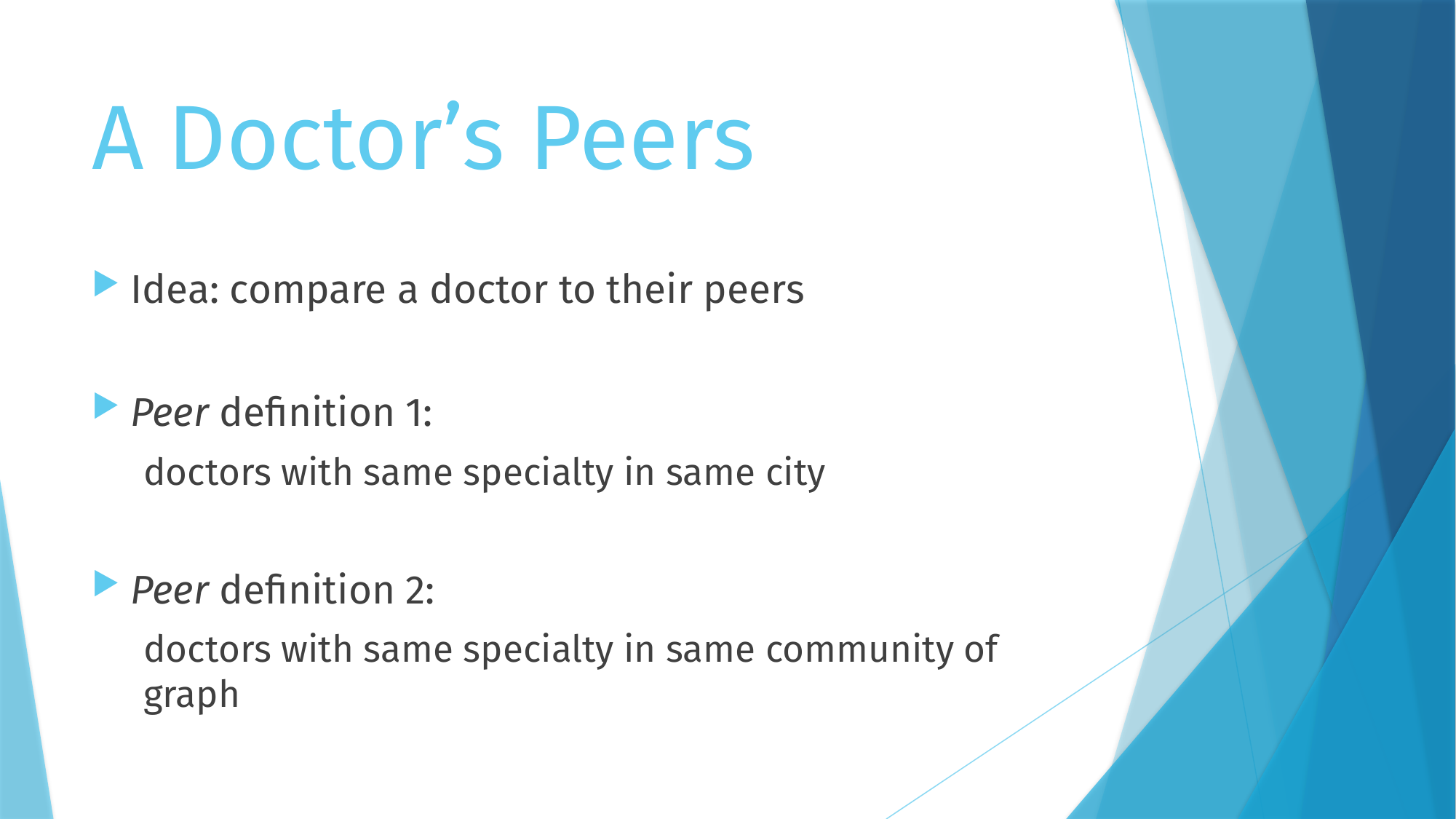

# A Doctor’s Peers
Idea: compare a doctor to their peers

Peer definition 1:
doctors with same specialty in same city

Peer definition 2:
doctors with same specialty in same community of graph